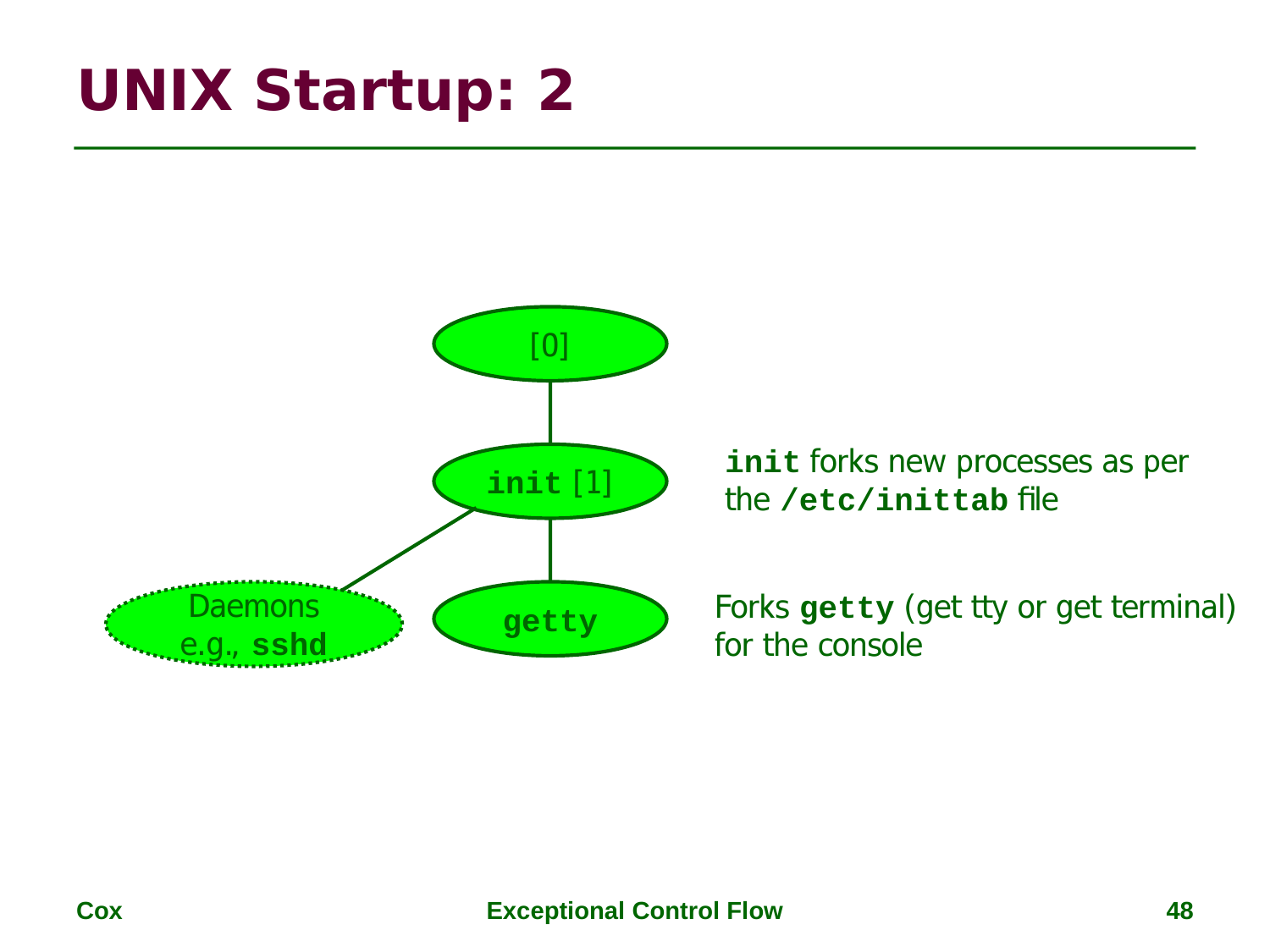

# UNIX Startup: 2
[0]

init forks new processes as per
the /etc/inittab file

Daemons
e.g., sshd
init [1]

Forks getty (get tty or get terminal)
for the console
getty
Cox
Exceptional Control Flow
48